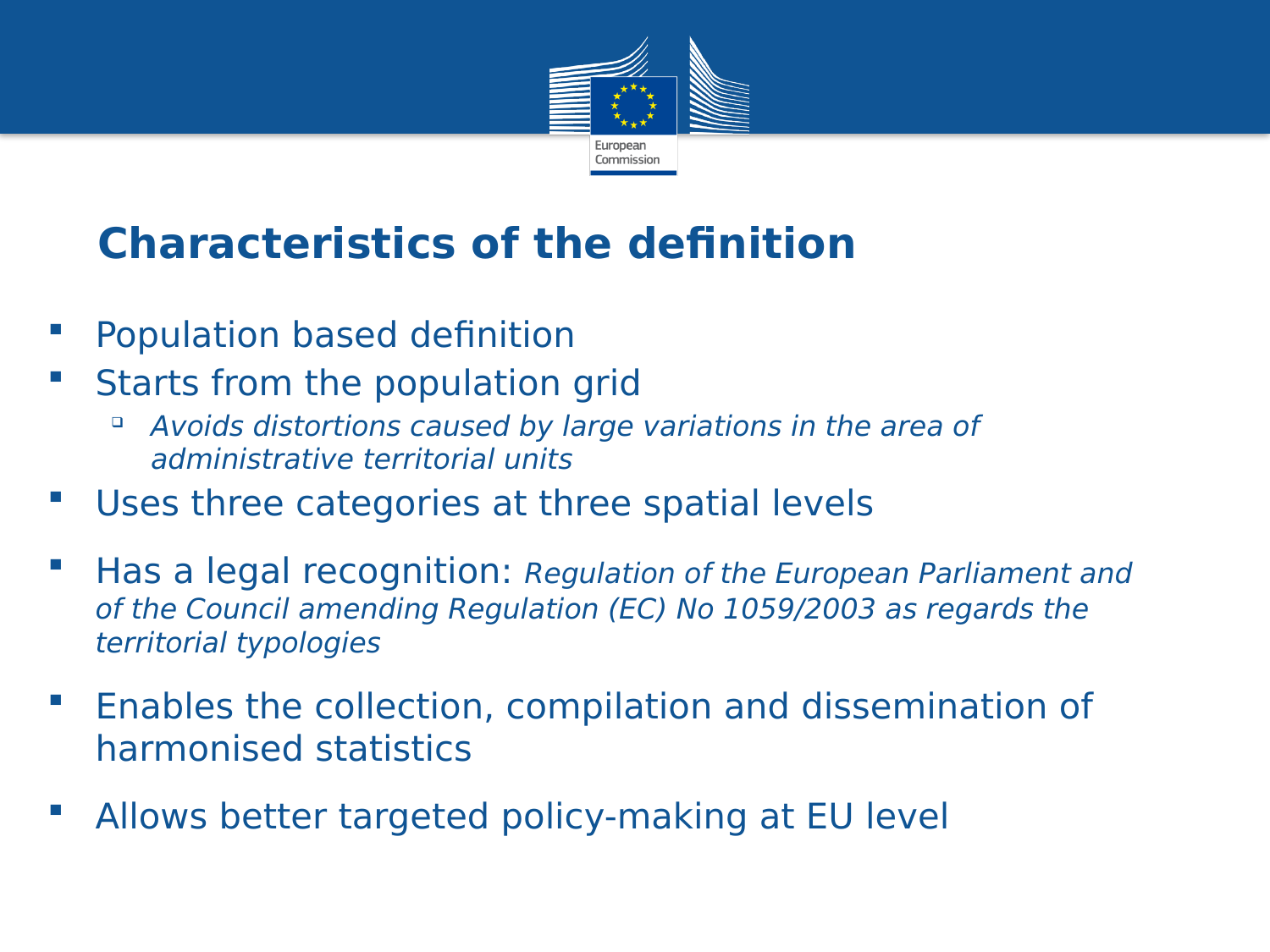

# Characteristics of the definition
Population based definition
Starts from the population grid
Avoids distortions caused by large variations in the area of administrative territorial units
Uses three categories at three spatial levels

Has a legal recognition: Regulation of the European Parliament and of the Council amending Regulation (EC) No 1059/2003 as regards the territorial typologies

Enables the collection, compilation and dissemination of harmonised statistics

Allows better targeted policy-making at EU level